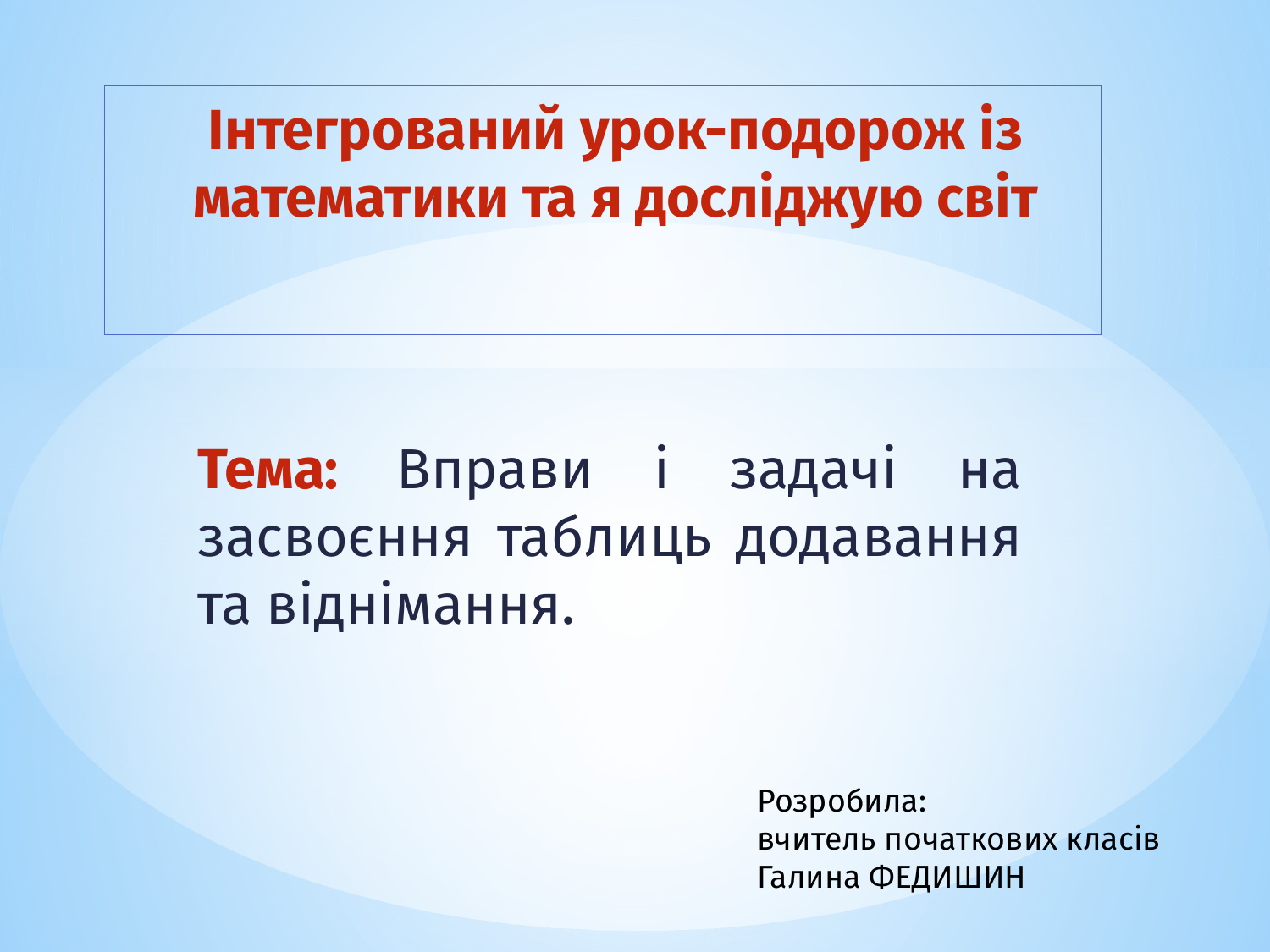

# Інтегрований урок-подорож із математики та я досліджую світ
Тема: Вправи і задачі на засвоєння таблиць додавання та віднімання.
Розробила:
вчитель початкових класів
Галина ФЕДИШИН